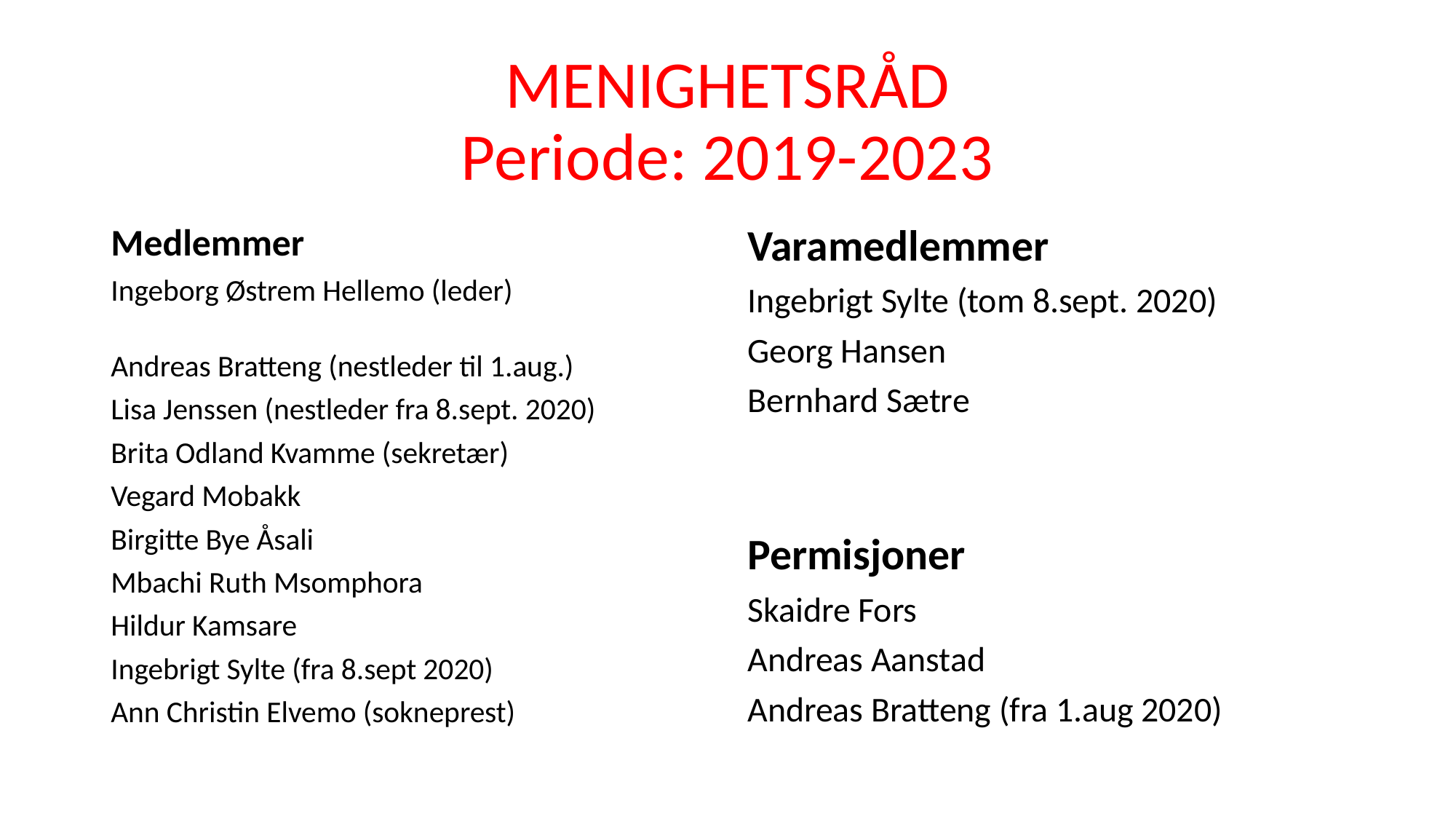

# MENIGHETSRÅD Periode: 2019-2023
Medlemmer
Ingeborg Østrem Hellemo (leder)
Andreas Bratteng (nestleder til 1.aug.)
Lisa Jenssen (nestleder fra 8.sept. 2020)
Brita Odland Kvamme (sekretær)
Vegard Mobakk
Birgitte Bye Åsali
Mbachi Ruth Msomphora
Hildur Kamsare
Ingebrigt Sylte (fra 8.sept 2020)
Ann Christin Elvemo (sokneprest)
Varamedlemmer
Ingebrigt Sylte (tom 8.sept. 2020)
Georg Hansen
Bernhard Sætre

Permisjoner
Skaidre Fors
Andreas Aanstad
Andreas Bratteng (fra 1.aug 2020)